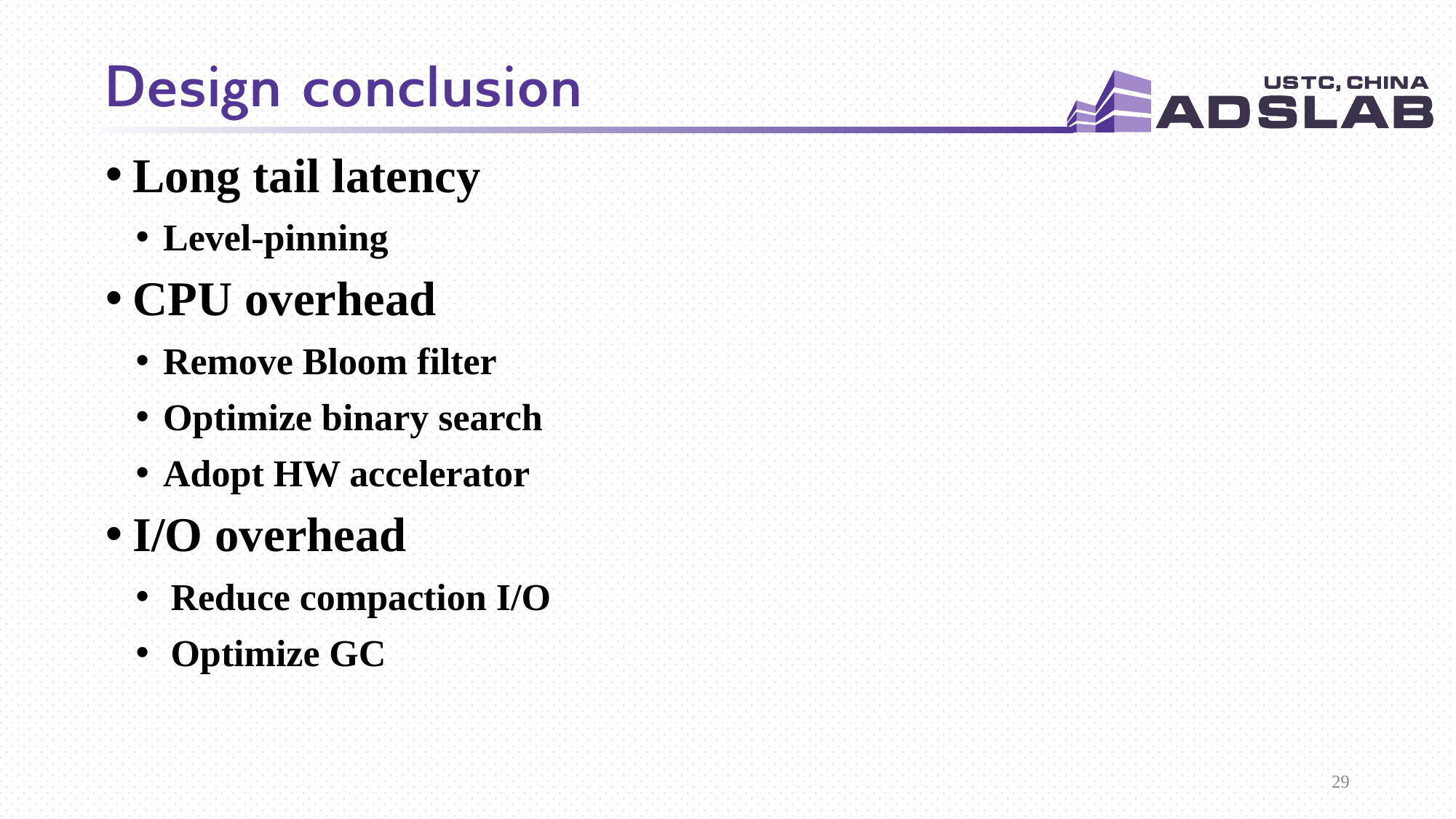

# Design conclusion
Long tail latency
Level-pinning
CPU overhead
Remove Bloom filter
Optimize binary search
Adopt HW accelerator
I/O overhead
Reduce compaction I/O
Optimize GC
29